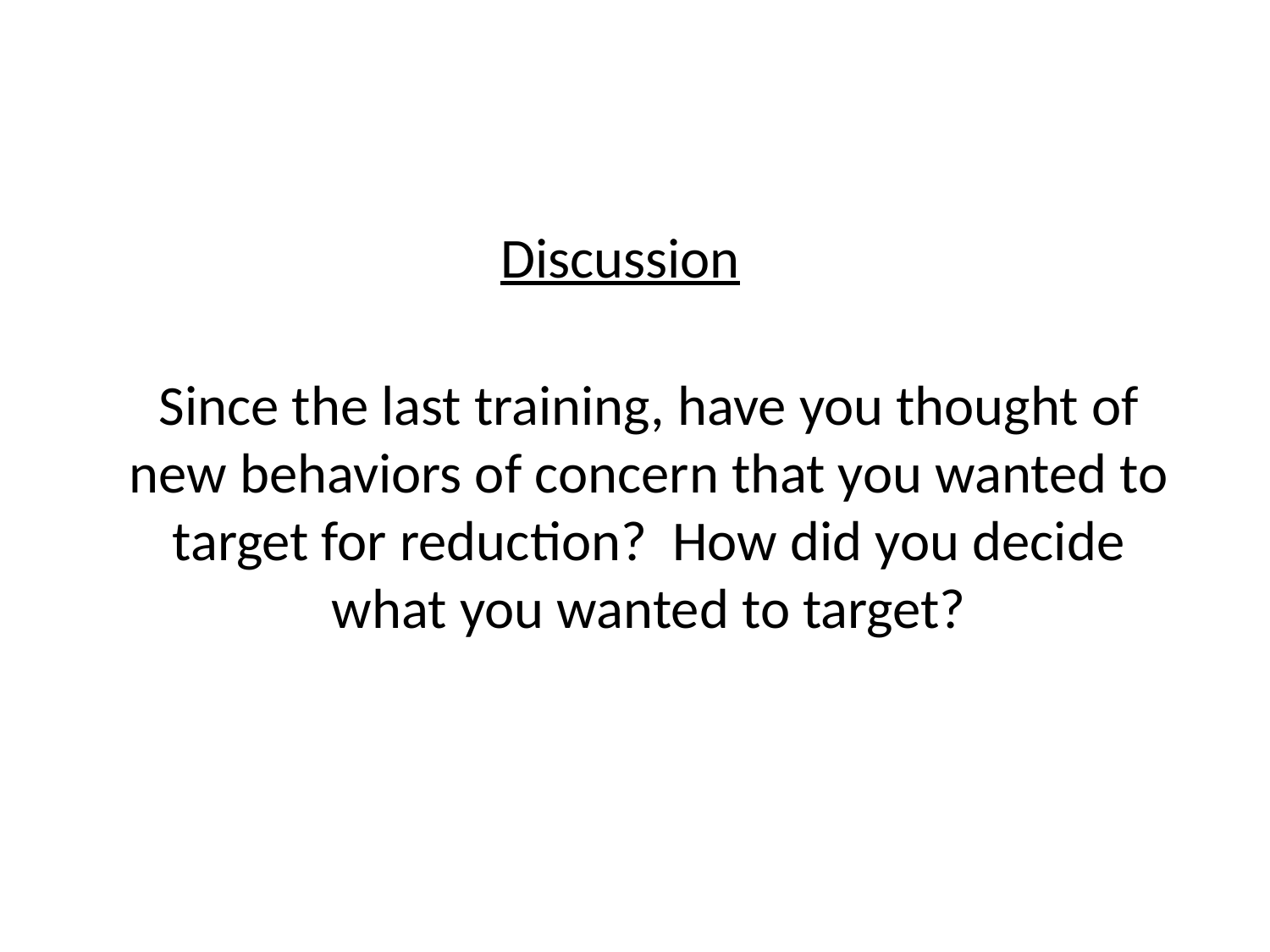

Discussion
Since the last training, have you thought of new behaviors of concern that you wanted to target for reduction?  How did you decide what you wanted to target?